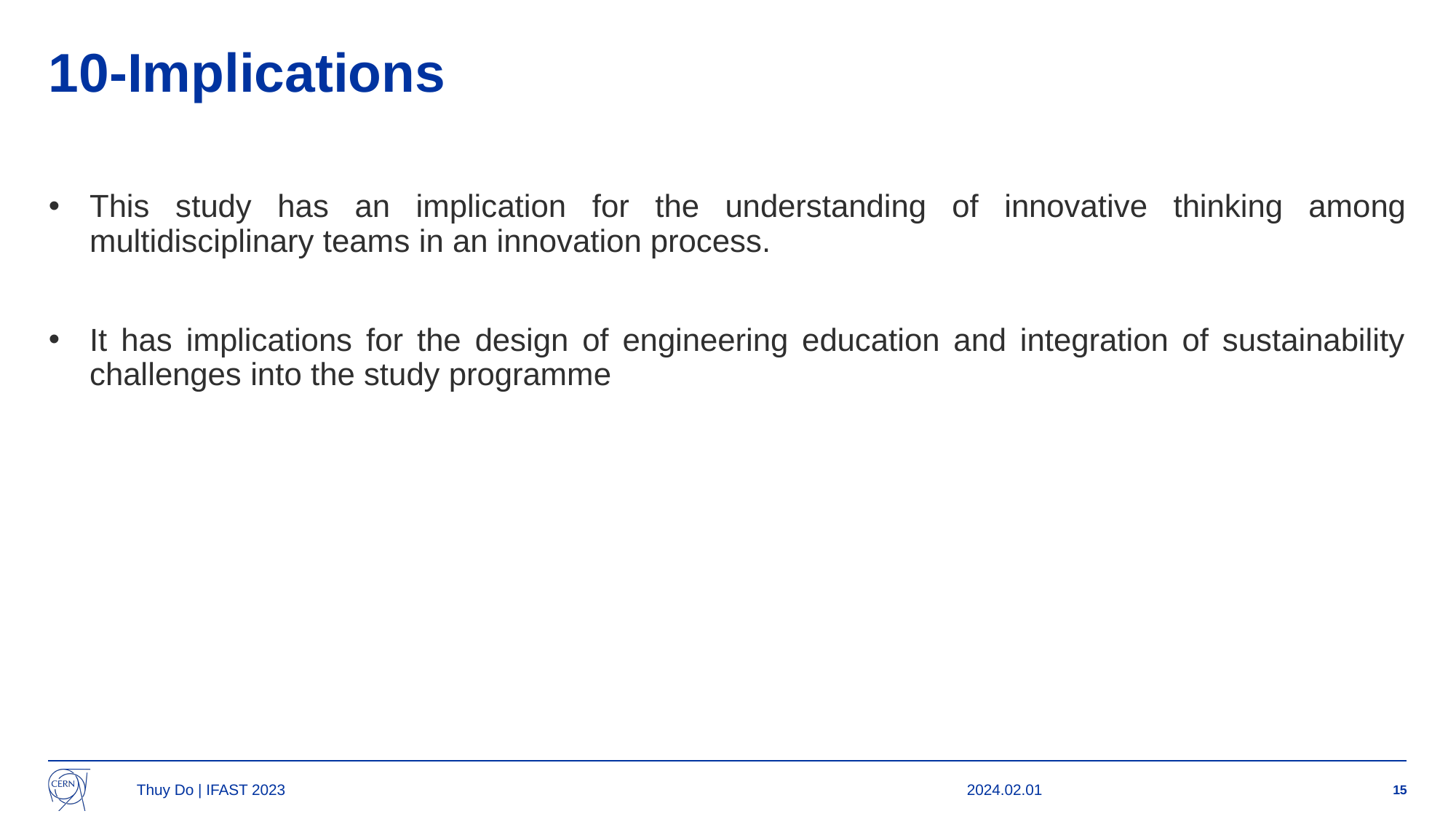

# 10-Implications
This study has an implication for the understanding of innovative thinking among multidisciplinary teams in an innovation process.

It has implications for the design of engineering education and integration of sustainability challenges into the study programme

Thuy Do | IFAST 2023
2024.02.01
15